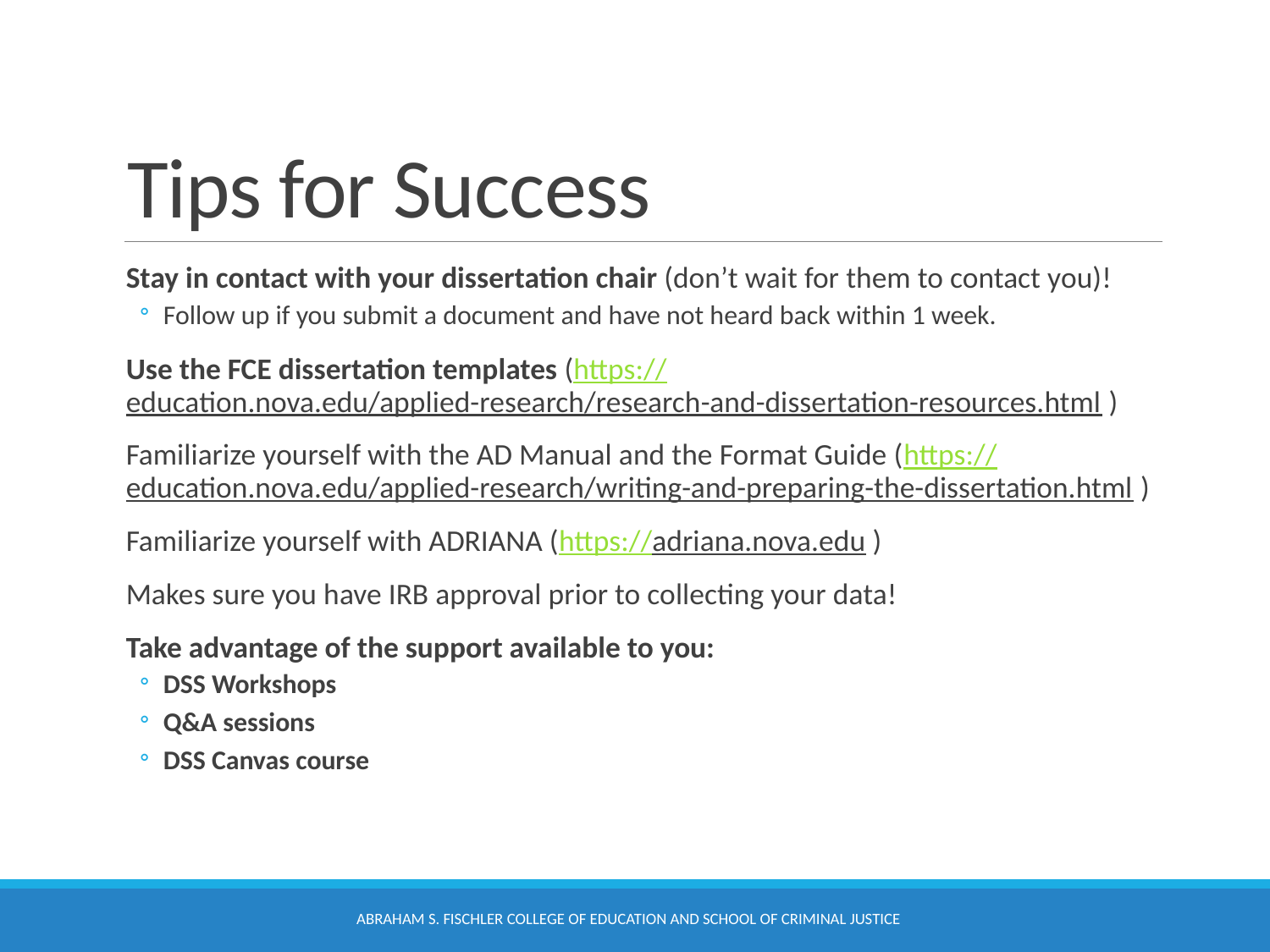

# Tips for Success
Stay in contact with your dissertation chair (don’t wait for them to contact you)!
Follow up if you submit a document and have not heard back within 1 week.
Use the FCE dissertation templates (https://education.nova.edu/applied-research/research-and-dissertation-resources.html )
Familiarize yourself with the AD Manual and the Format Guide (https://education.nova.edu/applied-research/writing-and-preparing-the-dissertation.html )
Familiarize yourself with ADRIANA (https://adriana.nova.edu )
Makes sure you have IRB approval prior to collecting your data!
Take advantage of the support available to you:
DSS Workshops
Q&A sessions
DSS Canvas course
Abraham S. Fischler College of Education and School of Criminal Justice